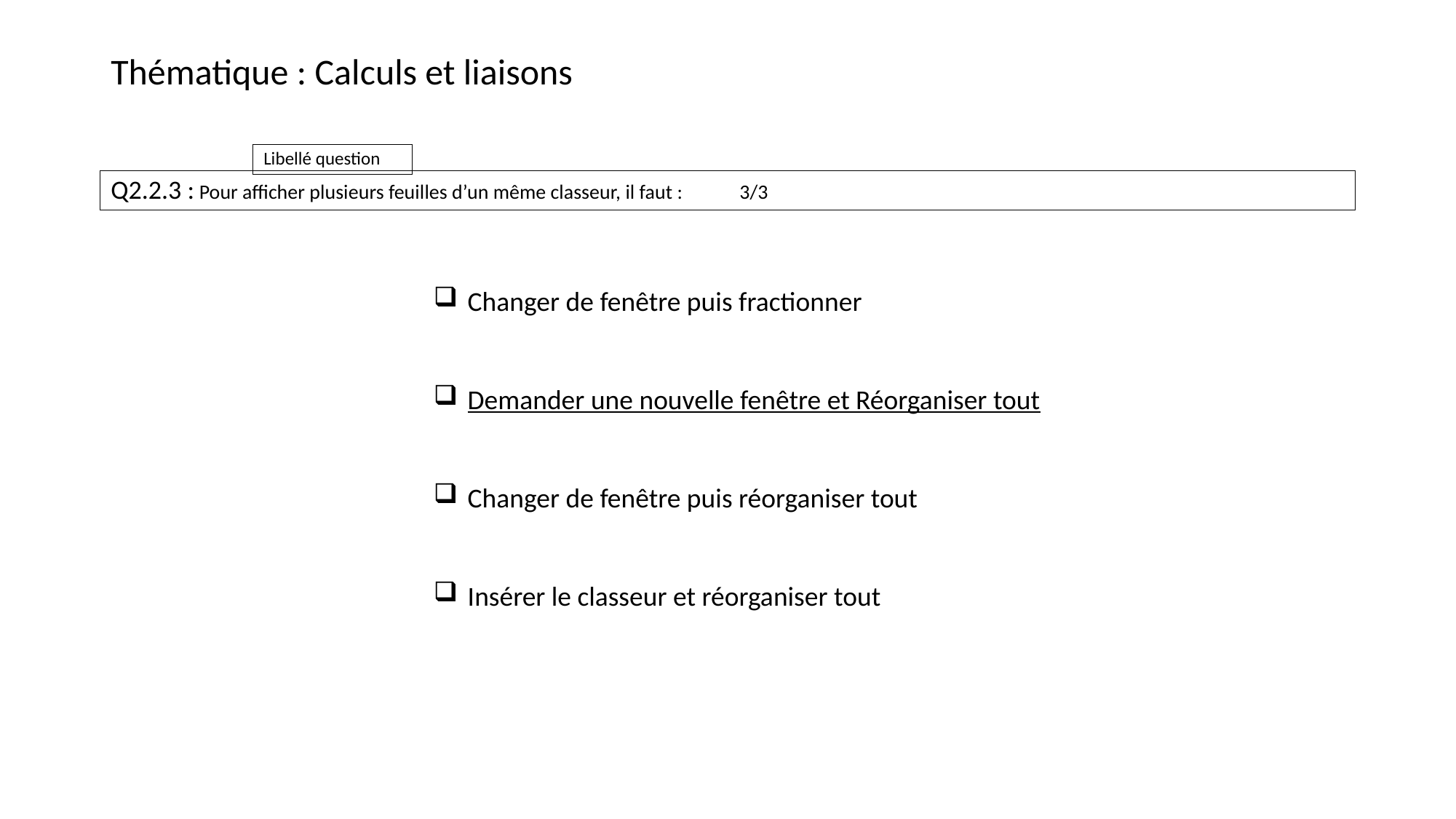

# Thématique : Calculs et liaisons
Q2.2.3 : Pour afficher plusieurs feuilles d’un même classeur, il faut : 	3/3
Changer de fenêtre puis fractionner
Demander une nouvelle fenêtre et Réorganiser tout
Changer de fenêtre puis réorganiser tout
Insérer le classeur et réorganiser tout